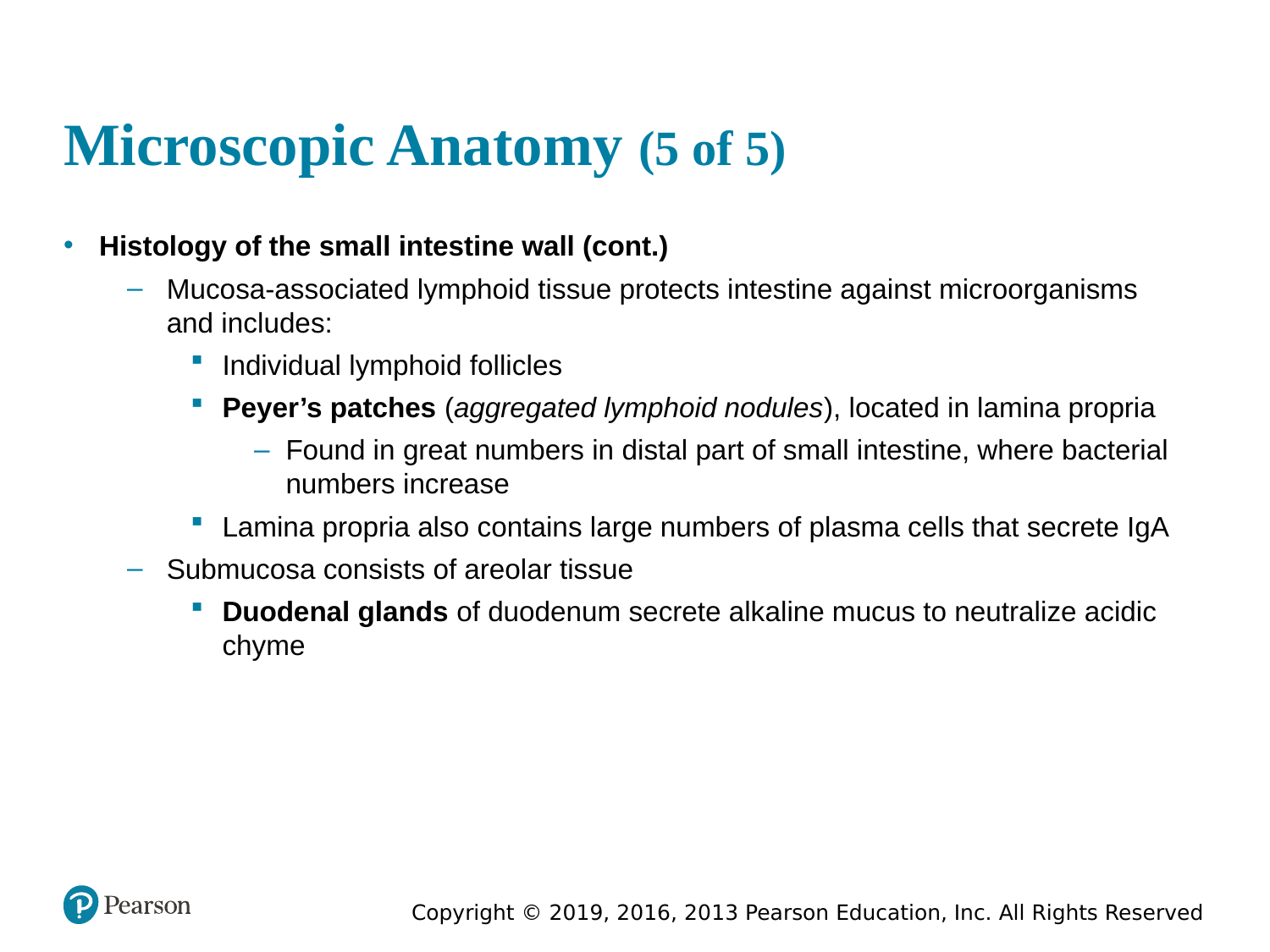

# Microscopic Anatomy (5 of 5)
Histology of the small intestine wall (cont.)
Mucosa-associated lymphoid tissue protects intestine against microorganisms and includes:
Individual lymphoid follicles
Peyer’s patches (aggregated lymphoid nodules), located in lamina propria
Found in great numbers in distal part of small intestine, where bacterial numbers increase
Lamina propria also contains large numbers of plasma cells that secrete IgA
Submucosa consists of areolar tissue
Duodenal glands of duodenum secrete alkaline mucus to neutralize acidic chyme